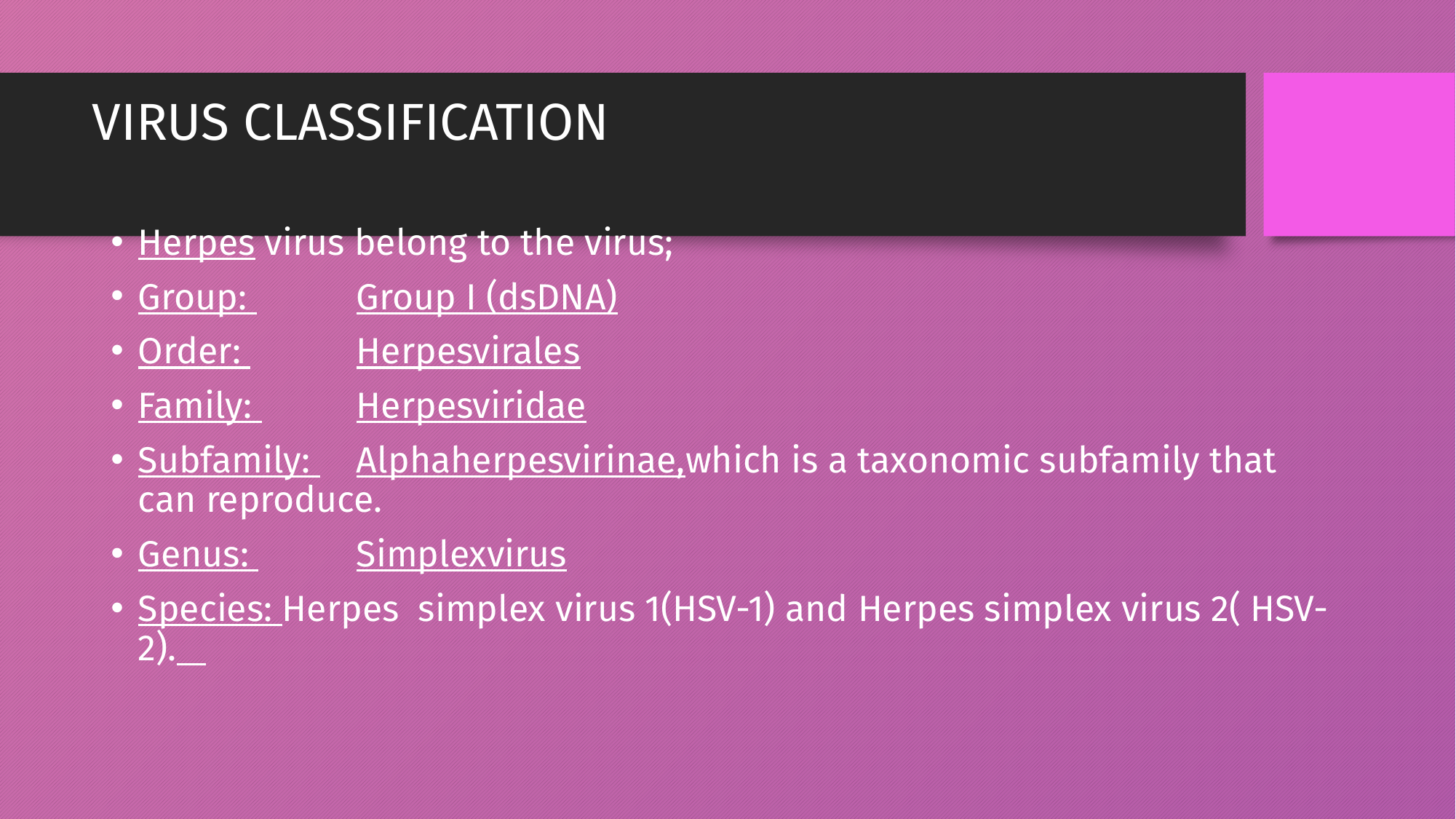

# VIRUS CLASSIFICATION
Herpes virus belong to the virus;
Group: 	Group I (dsDNA)
Order: 	Herpesvirales
Family: 	Herpesviridae
Subfamily: 	Alphaherpesvirinae,which is a taxonomic subfamily that can reproduce.
Genus: 	Simplexvirus
Species: Herpes  simplex virus 1(HSV-1) and Herpes simplex virus 2( HSV-2).